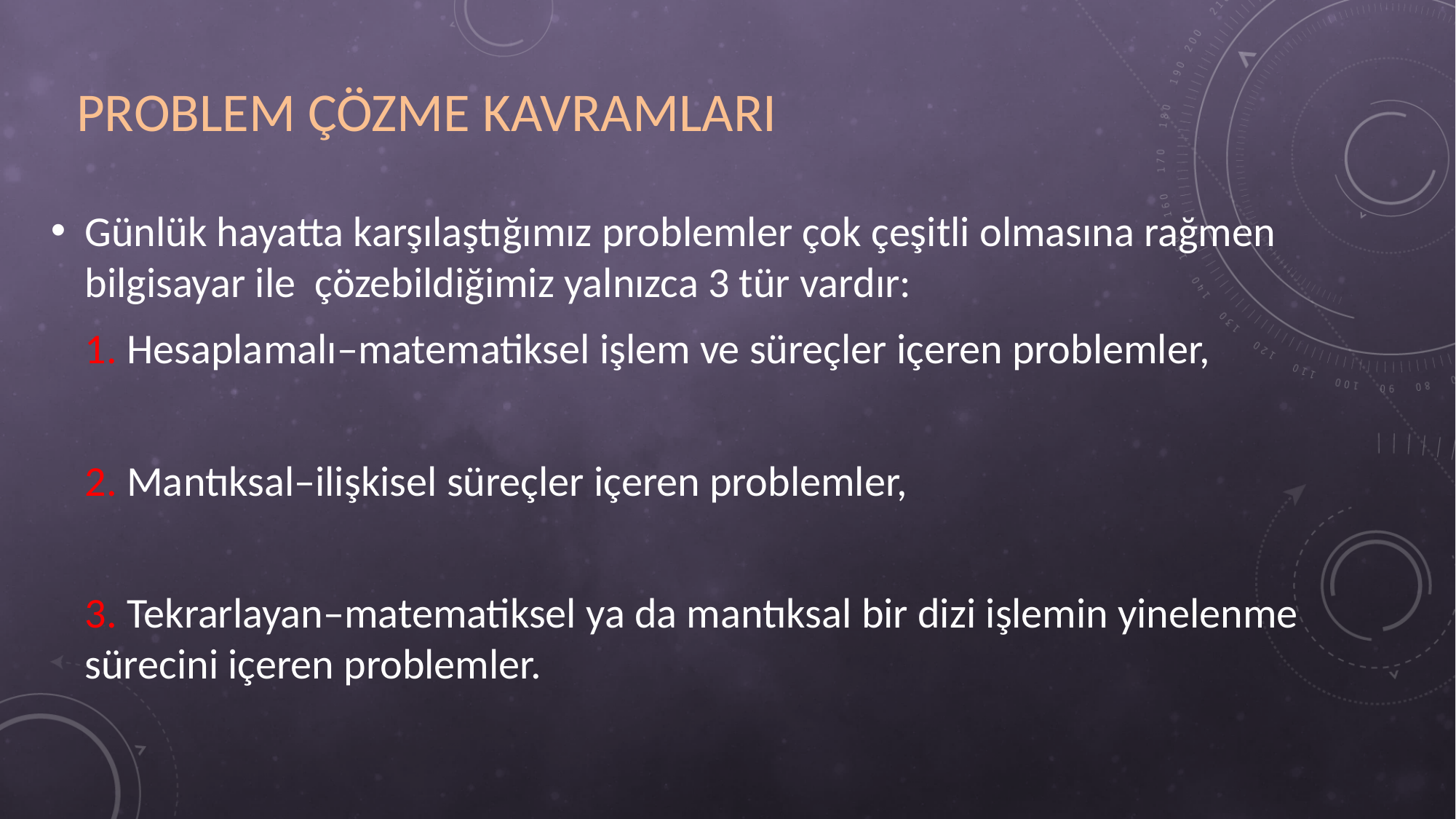

# PROBLEM ÇÖZME KAVRAMLARI
Günlük hayatta karşılaştığımız problemler çok çeşitli olmasına rağmen bilgisayar ile  çözebildiğimiz yalnızca 3 tür vardır:
	1. Hesaplamalı–matematiksel işlem ve süreçler içeren problemler,

	2. Mantıksal–ilişkisel süreçler içeren problemler,

	3. Tekrarlayan–matematiksel ya da mantıksal bir dizi işlemin yinelenme sürecini içeren problemler.